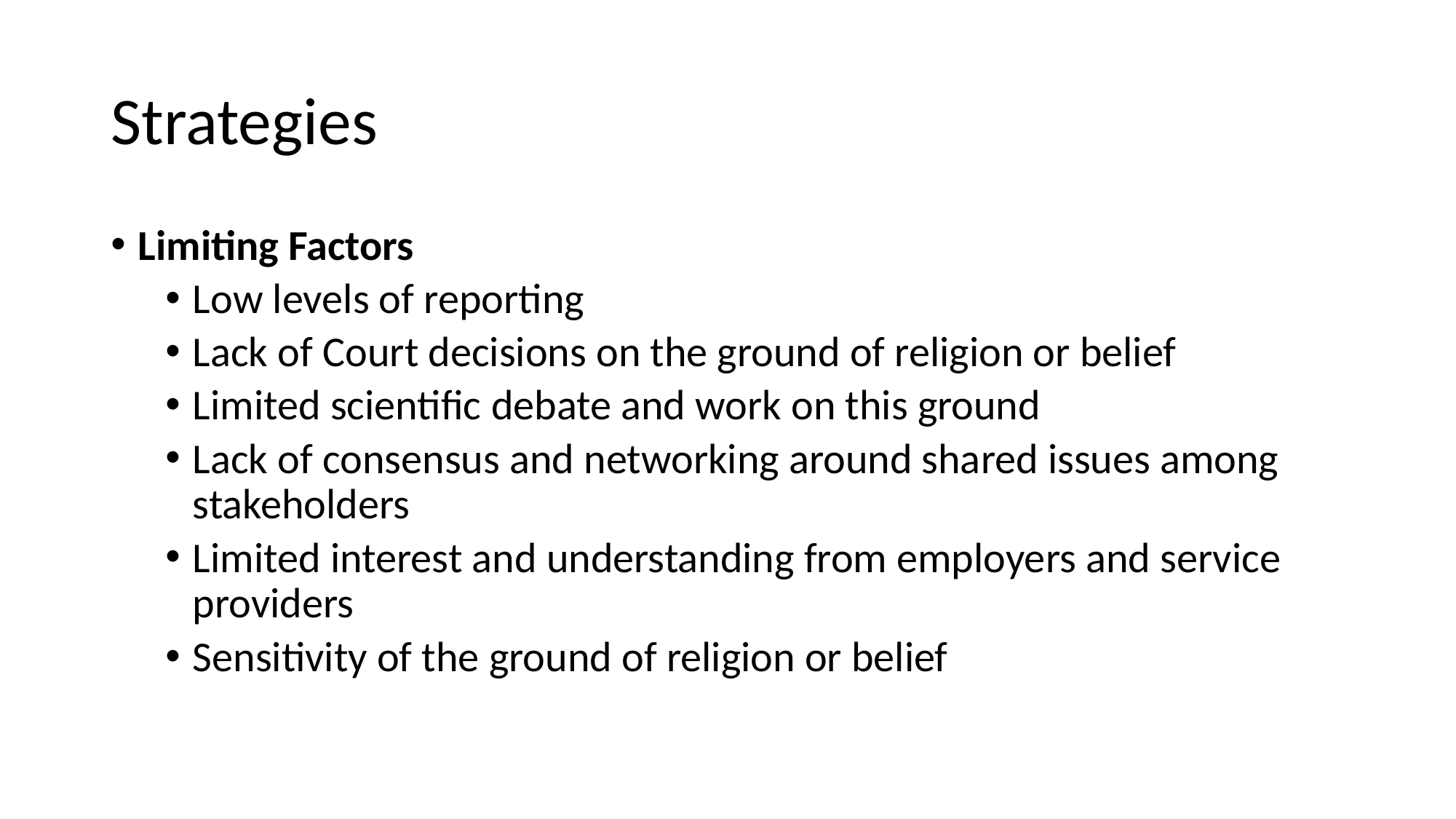

# Strategies
Limiting Factors
Low levels of reporting
Lack of Court decisions on the ground of religion or belief
Limited scientific debate and work on this ground
Lack of consensus and networking around shared issues among stakeholders
Limited interest and understanding from employers and service providers
Sensitivity of the ground of religion or belief